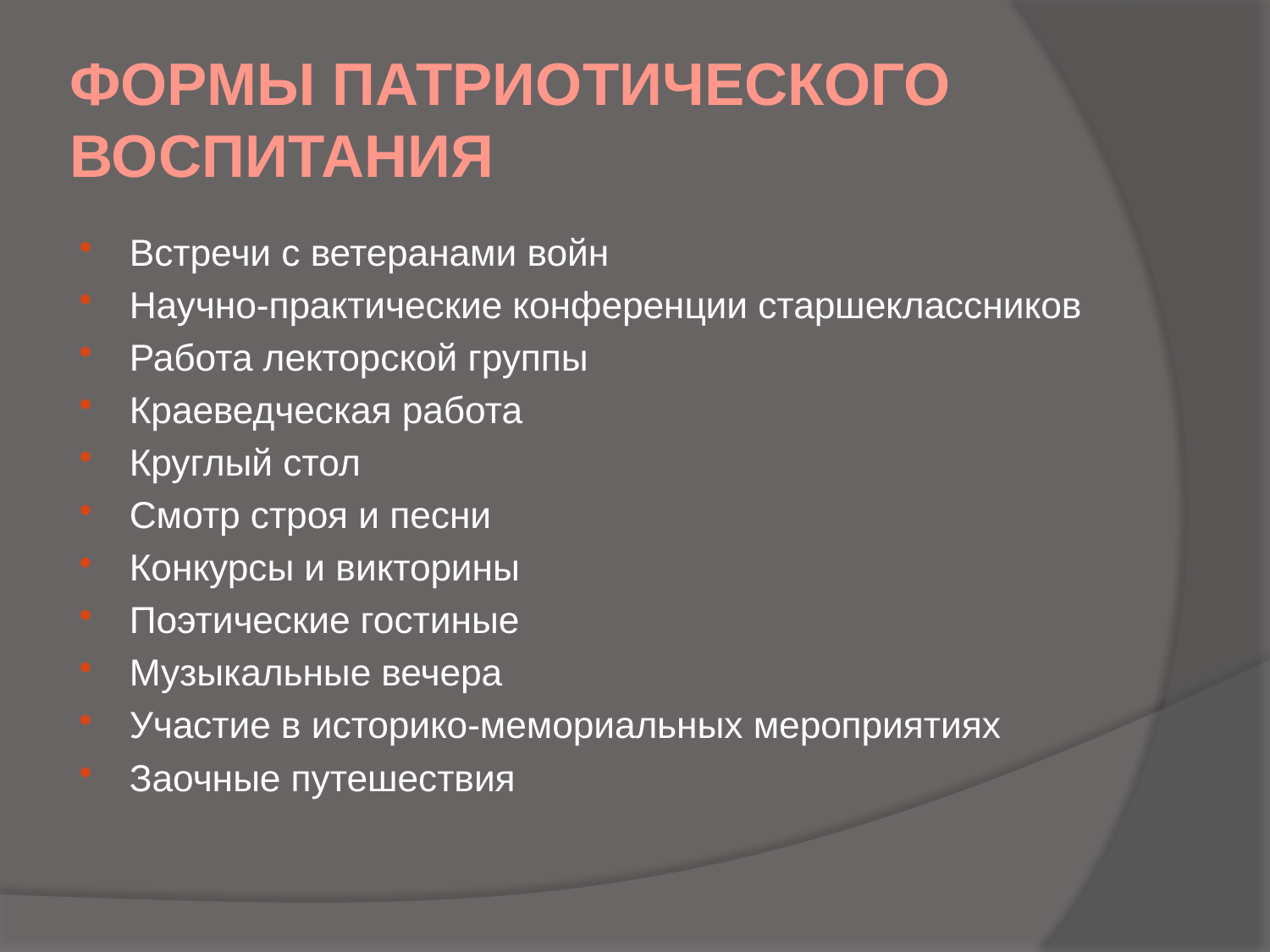

# Формы патриотического воспитания
Встречи с ветеранами войн
Научно-практические конференции старшеклассников
Работа лекторской группы
Краеведческая работа
Круглый стол
Смотр строя и песни
Конкурсы и викторины
Поэтические гостиные
Музыкальные вечера
Участие в историко-мемориальных мероприятиях
Заочные путешествия